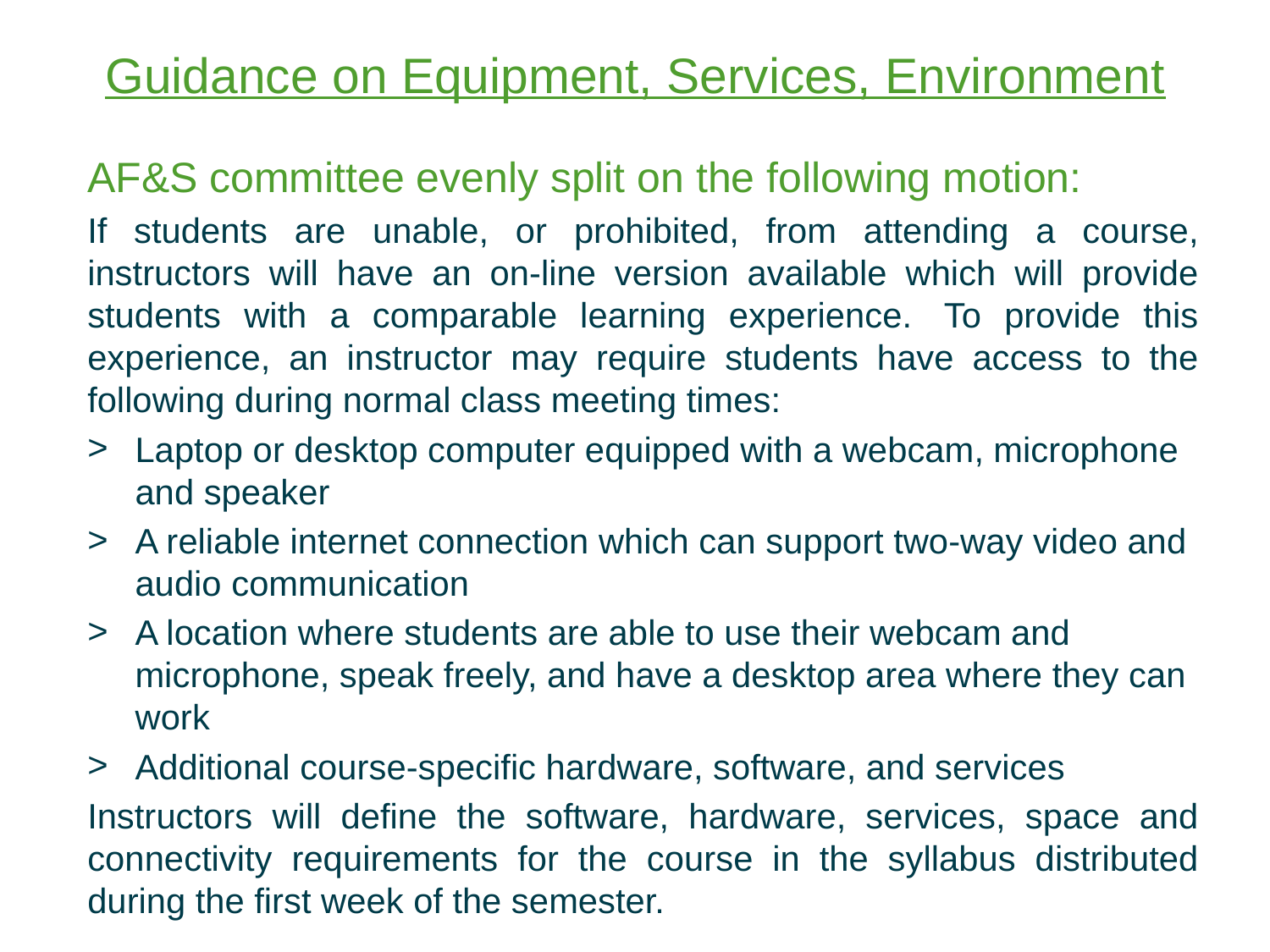

Guidance on Equipment, Services, Environment
AF&S committee evenly split on the following motion:
If students are unable, or prohibited, from attending a course, instructors will have an on-line version available which will provide students with a comparable learning experience.  To provide this experience, an instructor may require students have access to the following during normal class meeting times:
Laptop or desktop computer equipped with a webcam, microphone and speaker
A reliable internet connection which can support two-way video and audio communication
A location where students are able to use their webcam and microphone, speak freely, and have a desktop area where they can work
Additional course-specific hardware, software, and services
Instructors will define the software, hardware, services, space and connectivity requirements for the course in the syllabus distributed during the first week of the semester.